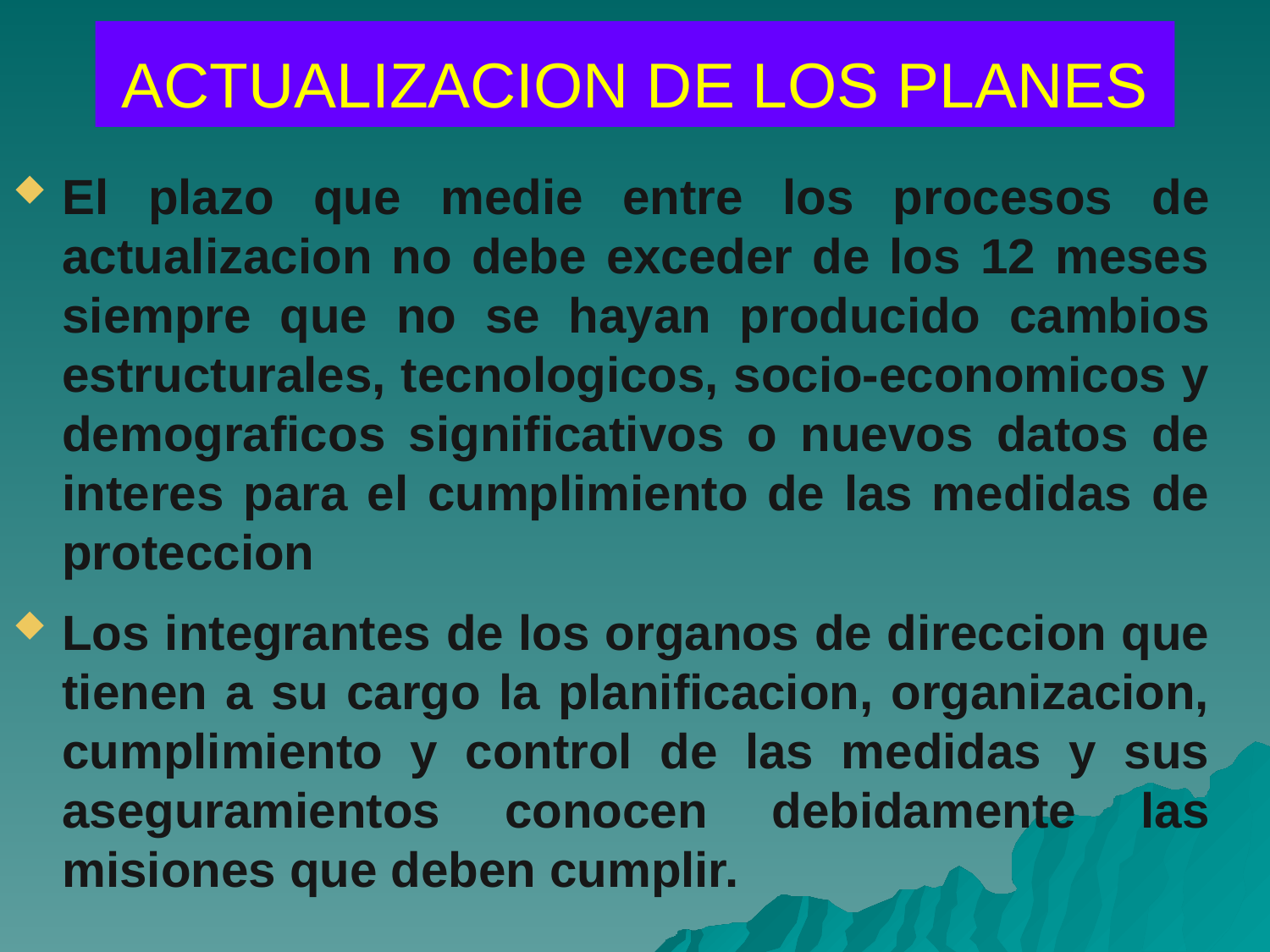

# ACTUALIZACION DE LOS PLANES
El plazo que medie entre los procesos de actualizacion no debe exceder de los 12 meses siempre que no se hayan producido cambios estructurales, tecnologicos, socio-economicos y demograficos significativos o nuevos datos de interes para el cumplimiento de las medidas de proteccion
Los integrantes de los organos de direccion que tienen a su cargo la planificacion, organizacion, cumplimiento y control de las medidas y sus aseguramientos conocen debidamente las misiones que deben cumplir.